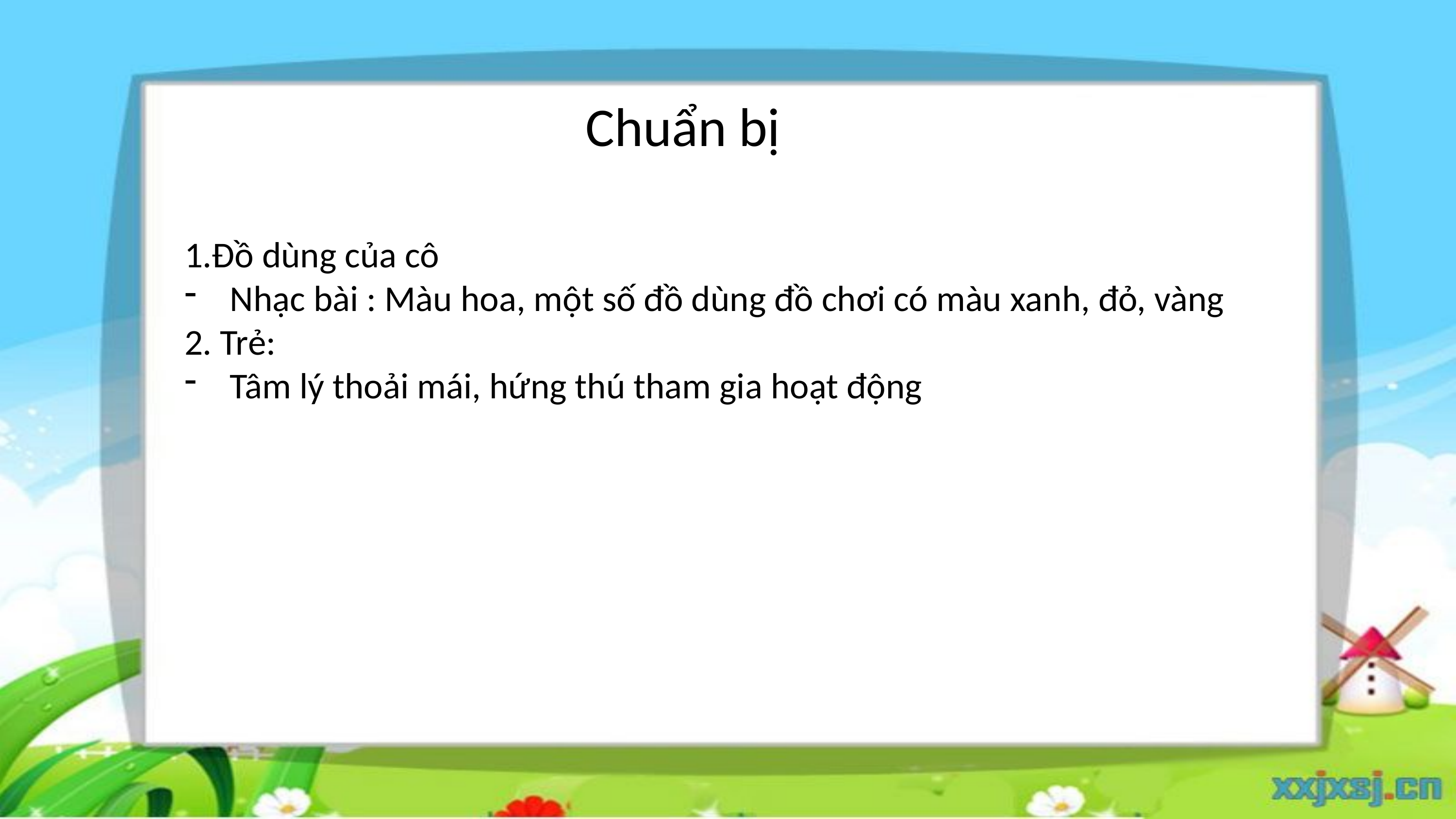

Chuẩn bị
1.Đồ dùng của cô
Nhạc bài : Màu hoa, một số đồ dùng đồ chơi có màu xanh, đỏ, vàng
2. Trẻ:
Tâm lý thoải mái, hứng thú tham gia hoạt động